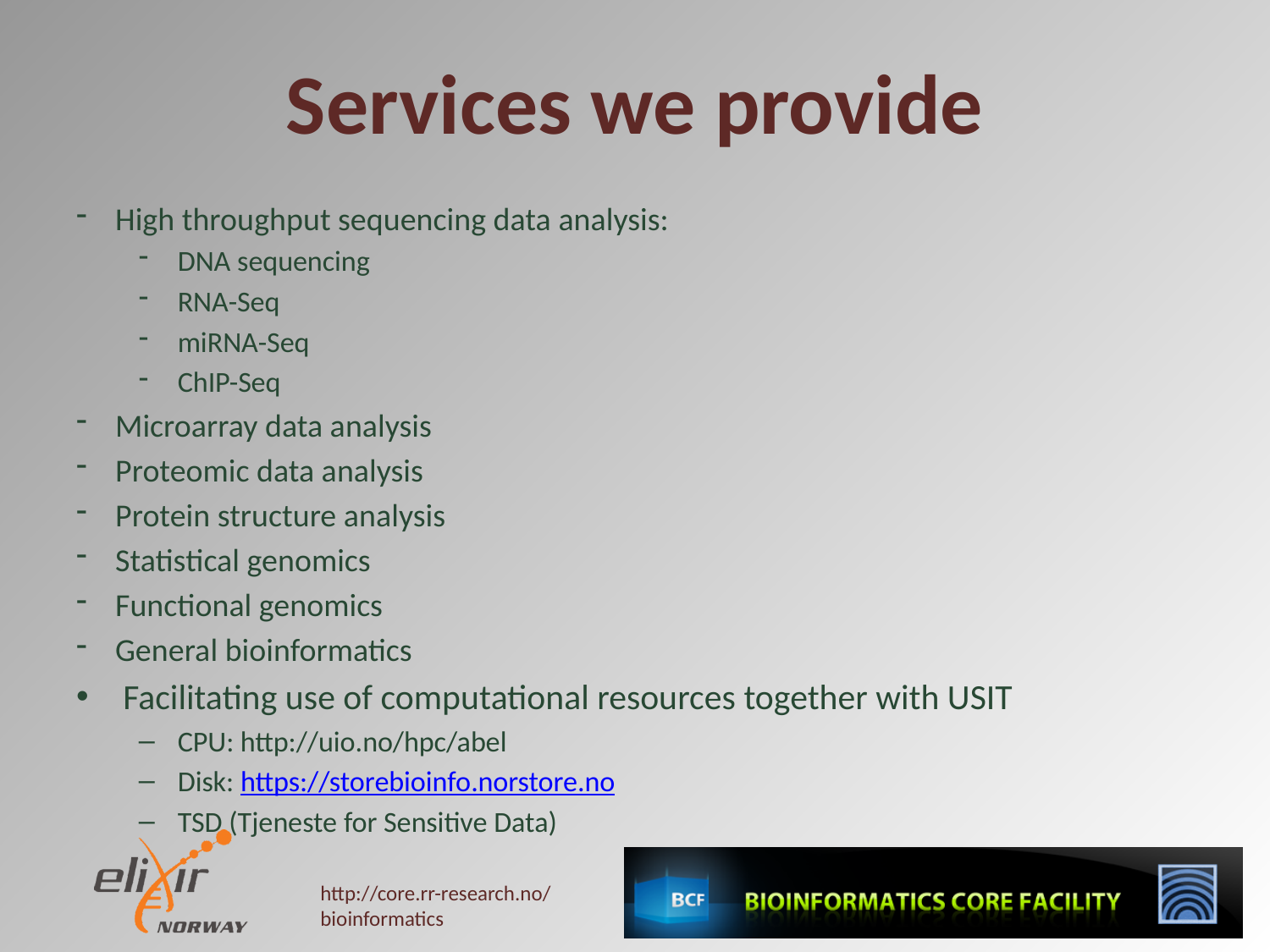

# Services we provide
High throughput sequencing data analysis:
DNA sequencing
RNA-Seq
miRNA-Seq
ChIP-Seq
Microarray data analysis
Proteomic data analysis
Protein structure analysis
Statistical genomics
Functional genomics
General bioinformatics
Facilitating use of computational resources together with USIT
CPU: http://uio.no/hpc/abel
Disk: https://storebioinfo.norstore.no
TSD (Tjeneste for Sensitive Data)